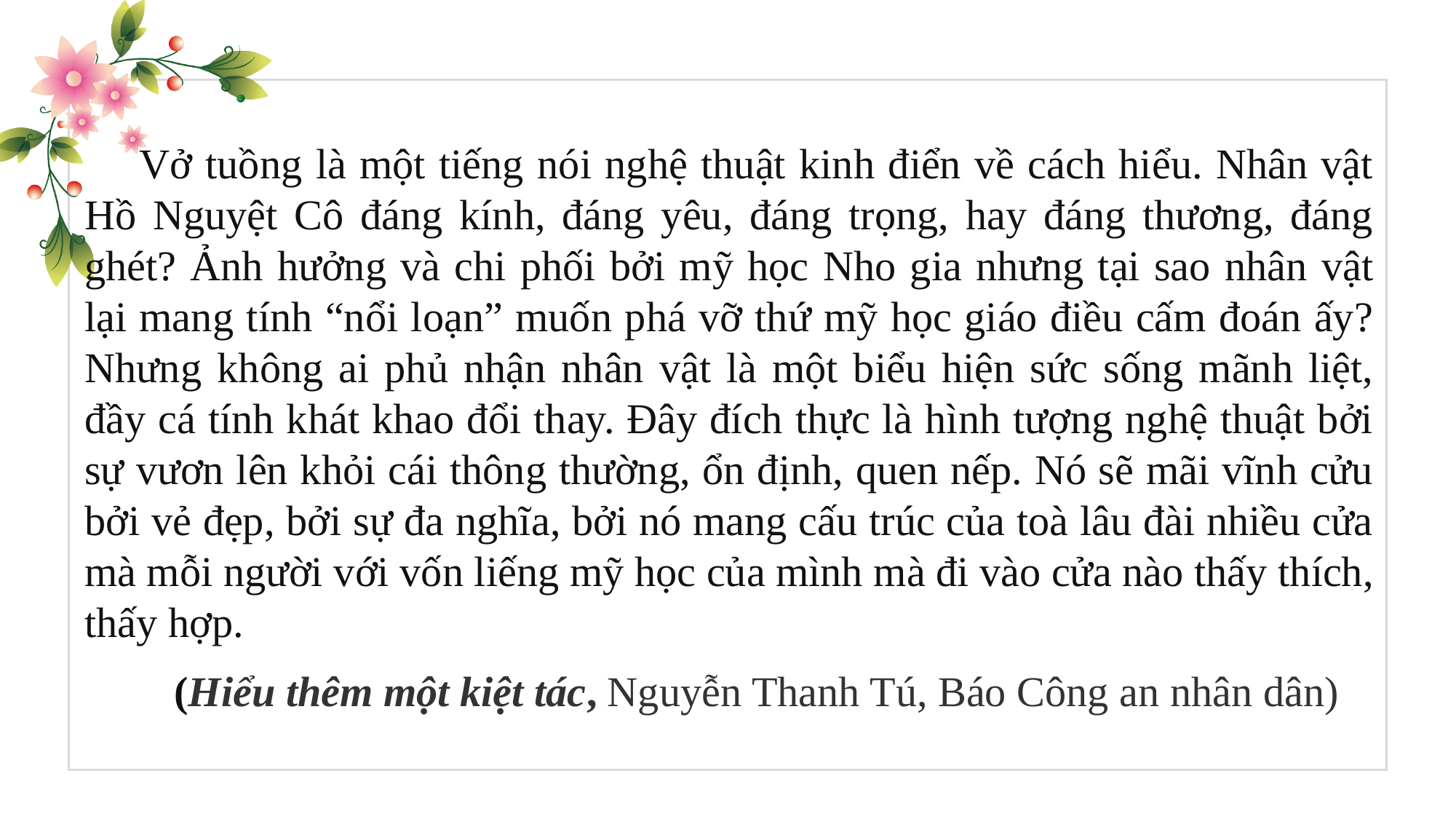

Vở tuồng là một tiếng nói nghệ thuật kinh điển về cách hiểu. Nhân vật Hồ Nguyệt Cô đáng kính, đáng yêu, đáng trọng, hay đáng thương, đáng ghét? Ảnh hưởng và chi phối bởi mỹ học Nho gia nhưng tại sao nhân vật lại mang tính “nổi loạn” muốn phá vỡ thứ mỹ học giáo điều cấm đoán ấy? Nhưng không ai phủ nhận nhân vật là một biểu hiện sức sống mãnh liệt, đầy cá tính khát khao đổi thay. Đây đích thực là hình tượng nghệ thuật bởi sự vươn lên khỏi cái thông thường, ổn định, quen nếp. Nó sẽ mãi vĩnh cửu bởi vẻ đẹp, bởi sự đa nghĩa, bởi nó mang cấu trúc của toà lâu đài nhiều cửa mà mỗi người với vốn liếng mỹ học của mình mà đi vào cửa nào thấy thích, thấy hợp.
(Hiểu thêm một kiệt tác, Nguyễn Thanh Tú, Báo Công an nhân dân)